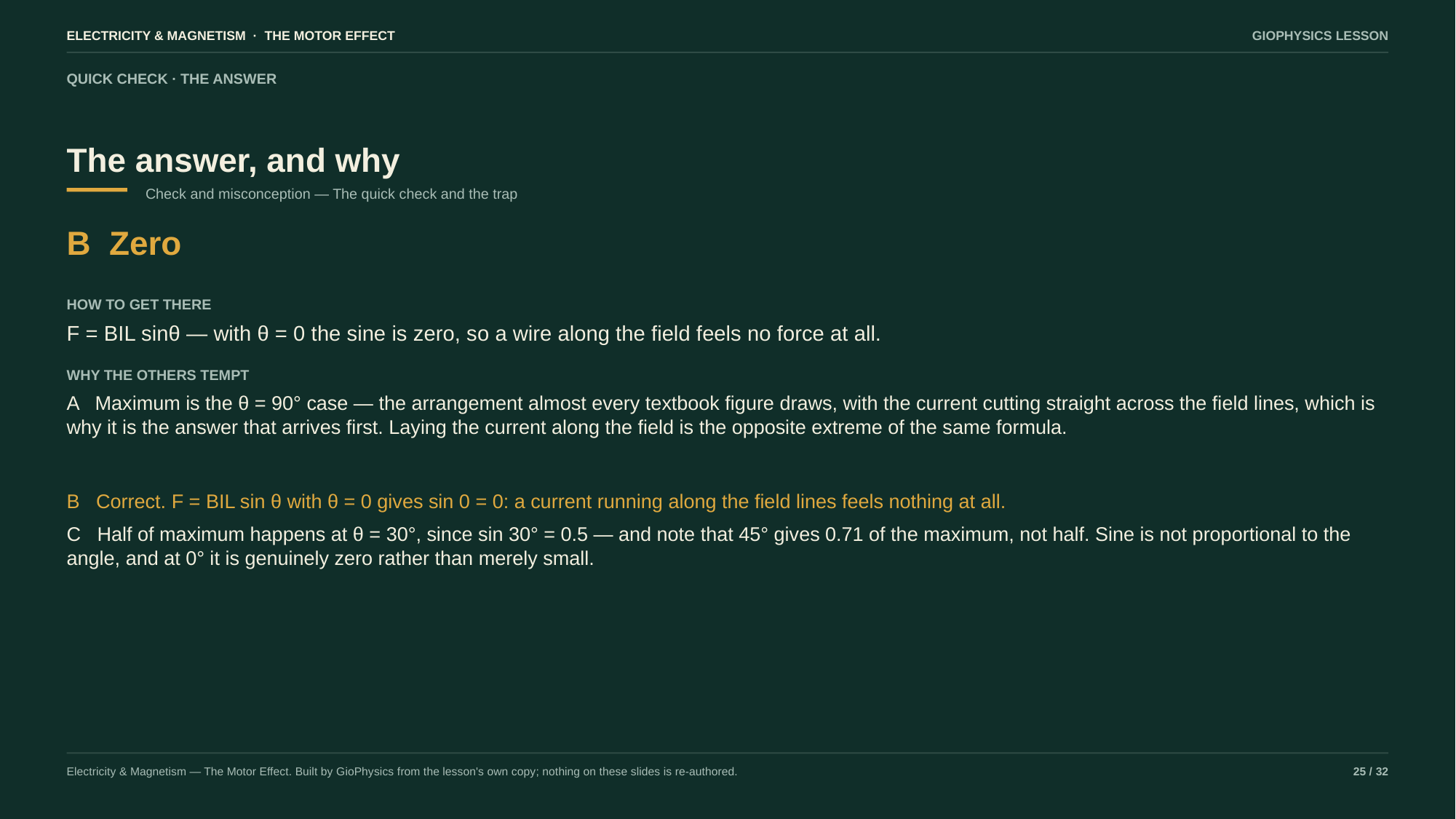

ELECTRICITY & MAGNETISM  ·  THE MOTOR EFFECT
GIOPHYSICS LESSON

QUICK CHECK · THE ANSWER
The answer, and why
Check and misconception — The quick check and the trap

B  Zero
HOW TO GET THERE
F = BIL sinθ — with θ = 0 the sine is zero, so a wire along the field feels no force at all.
WHY THE OTHERS TEMPT
A   Maximum is the θ = 90° case — the arrangement almost every textbook figure draws, with the current cutting straight across the field lines, which is why it is the answer that arrives first. Laying the current along the field is the opposite extreme of the same formula.
B   Correct. F = BIL sin θ with θ = 0 gives sin 0 = 0: a current running along the field lines feels nothing at all.
C   Half of maximum happens at θ = 30°, since sin 30° = 0.5 — and note that 45° gives 0.71 of the maximum, not half. Sine is not proportional to the angle, and at 0° it is genuinely zero rather than merely small.

Electricity & Magnetism — The Motor Effect. Built by GioPhysics from the lesson's own copy; nothing on these slides is re-authored.
25 / 32